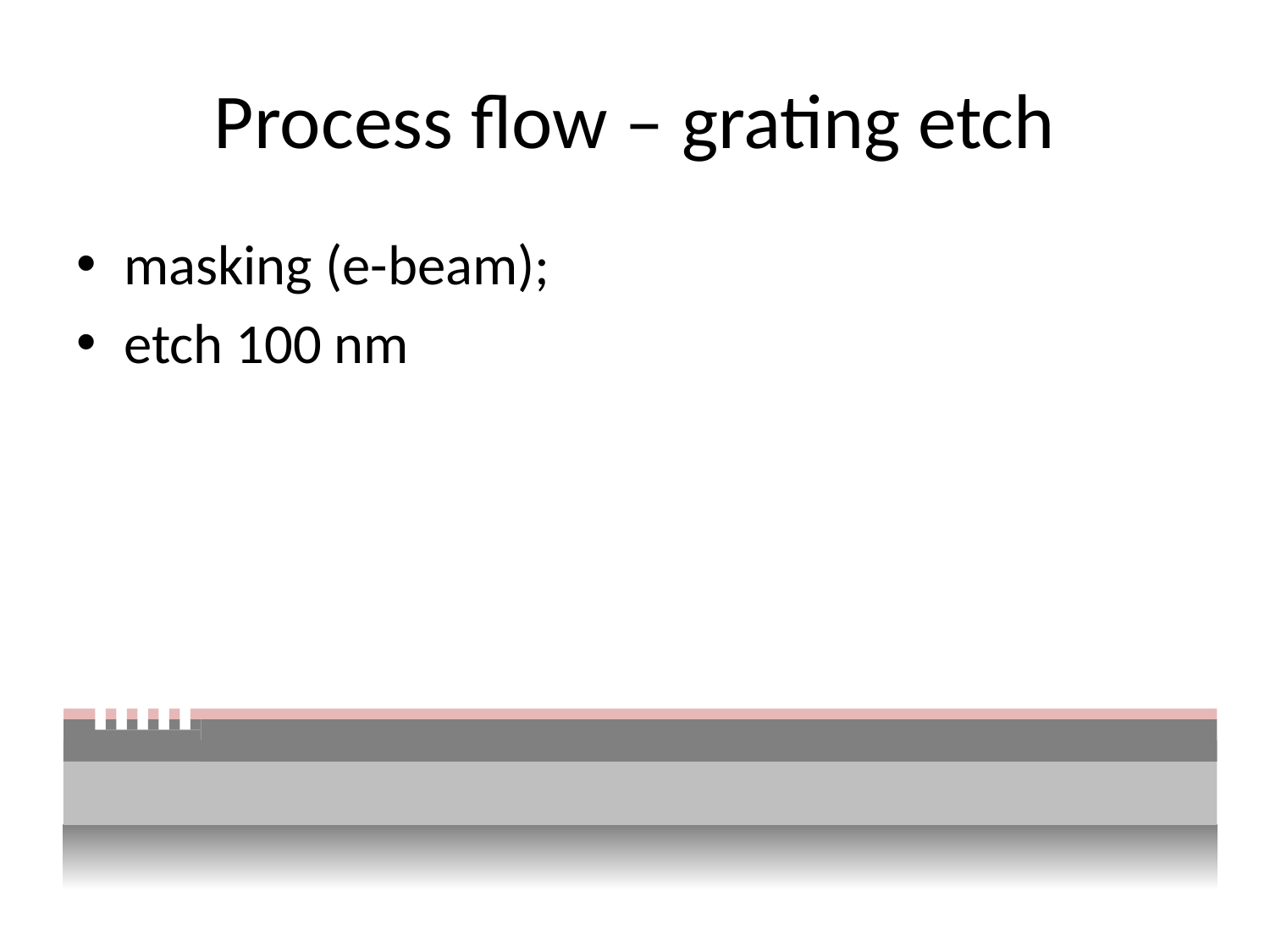

# Process flow – grating etch
masking (e-beam);
etch 100 nm